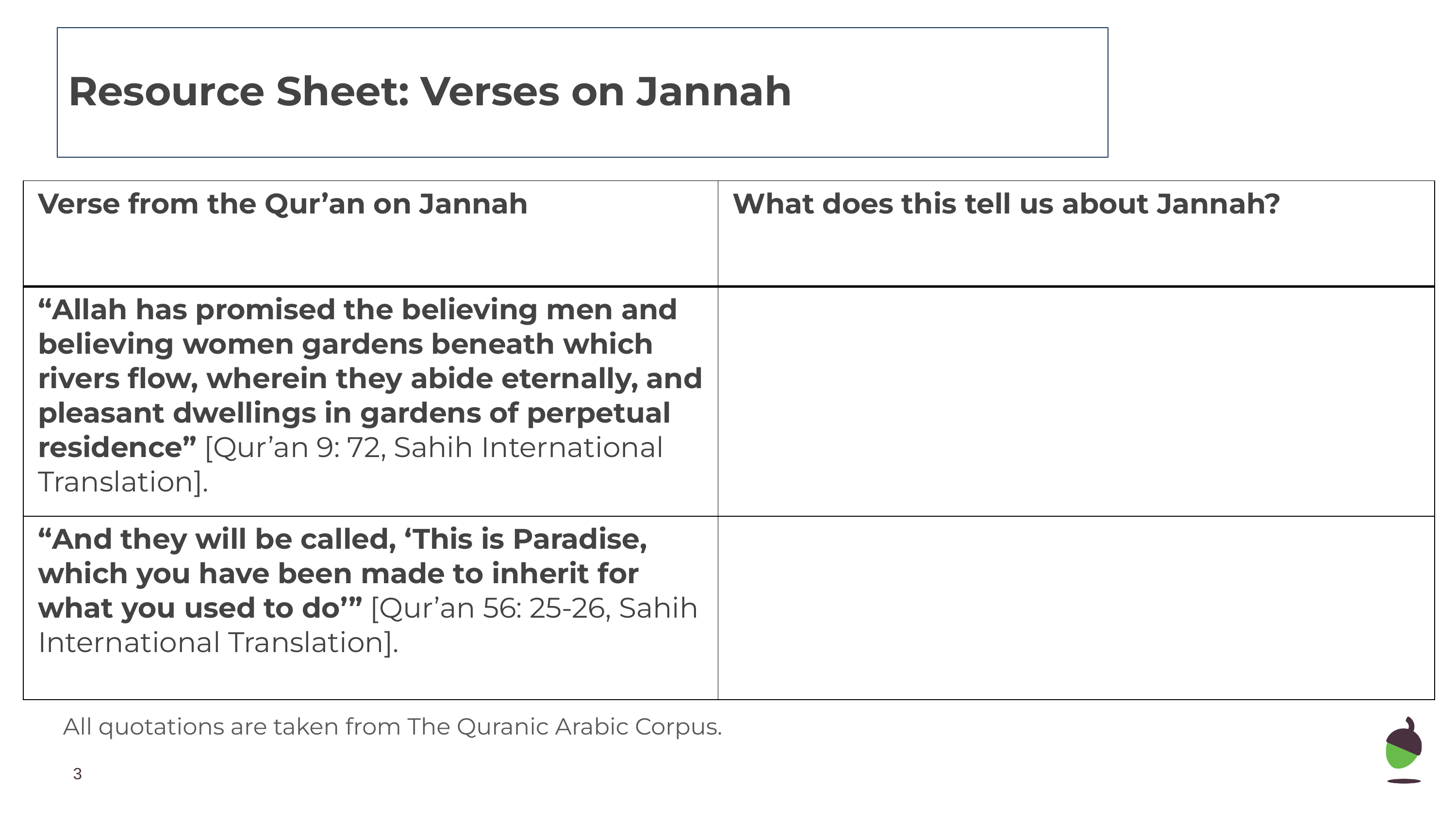

# Resource Sheet: Verses on Jannah
| Verse from the Qur’an on Jannah | What does this tell us about Jannah? |
| --- | --- |
| “Allah has promised the believing men and believing women gardens beneath which rivers flow, wherein they abide eternally, and pleasant dwellings in gardens of perpetual residence” [Qur’an 9: 72, Sahih International Translation]. |  |
| “And they will be called, ‘This is Paradise, which you have been made to inherit for what you used to do’” [Qur’an 56: 25-26, Sahih International Translation]. |  |
All quotations are taken from The Quranic Arabic Corpus.
3